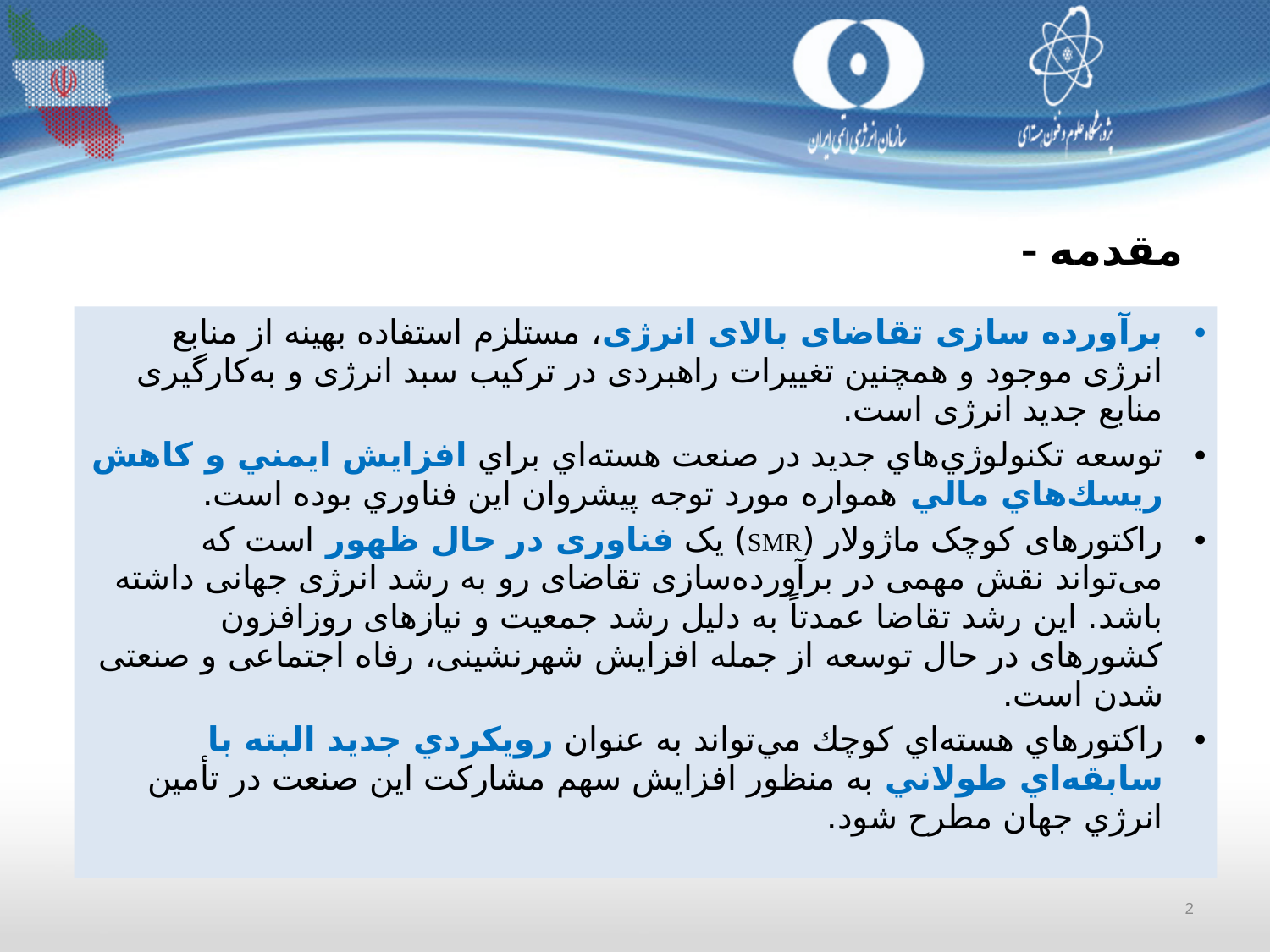

# - مقدمه
برآورده سازی تقاضای بالای انرژی، مستلزم استفاده بهینه از منابع انرژی موجود و همچنین تغییرات راهبردی در ترکیب سبد انرژی و به‌کارگیری منابع جدید انرژی است.
توسعه تكنولوژي‌هاي جديد در صنعت هسته‌اي براي افزايش ايمني و كاهش ريسك‌هاي مالي همواره مورد توجه پيشروان اين فناوري بوده است.
راکتورهای کوچک ماژولار (SMR) یک فناوری در حال ظهور است که می‌تواند نقش مهمی در برآورده‌سازی تقاضای رو به رشد انرژی جهانی داشته باشد. این رشد تقاضا عمدتاً به دلیل رشد جمعیت و نیازهای روزافزون کشورهای در حال توسعه از جمله افزایش شهرنشینی، رفاه اجتماعی و صنعتی شدن است.
راكتورهاي هسته‌اي كوچك مي‌تواند به عنوان رويكردي جديد البته با سابقه‌اي طولاني به منظور افزايش سهم مشاركت اين صنعت در تأمين انرژي جهان مطرح شود.
2